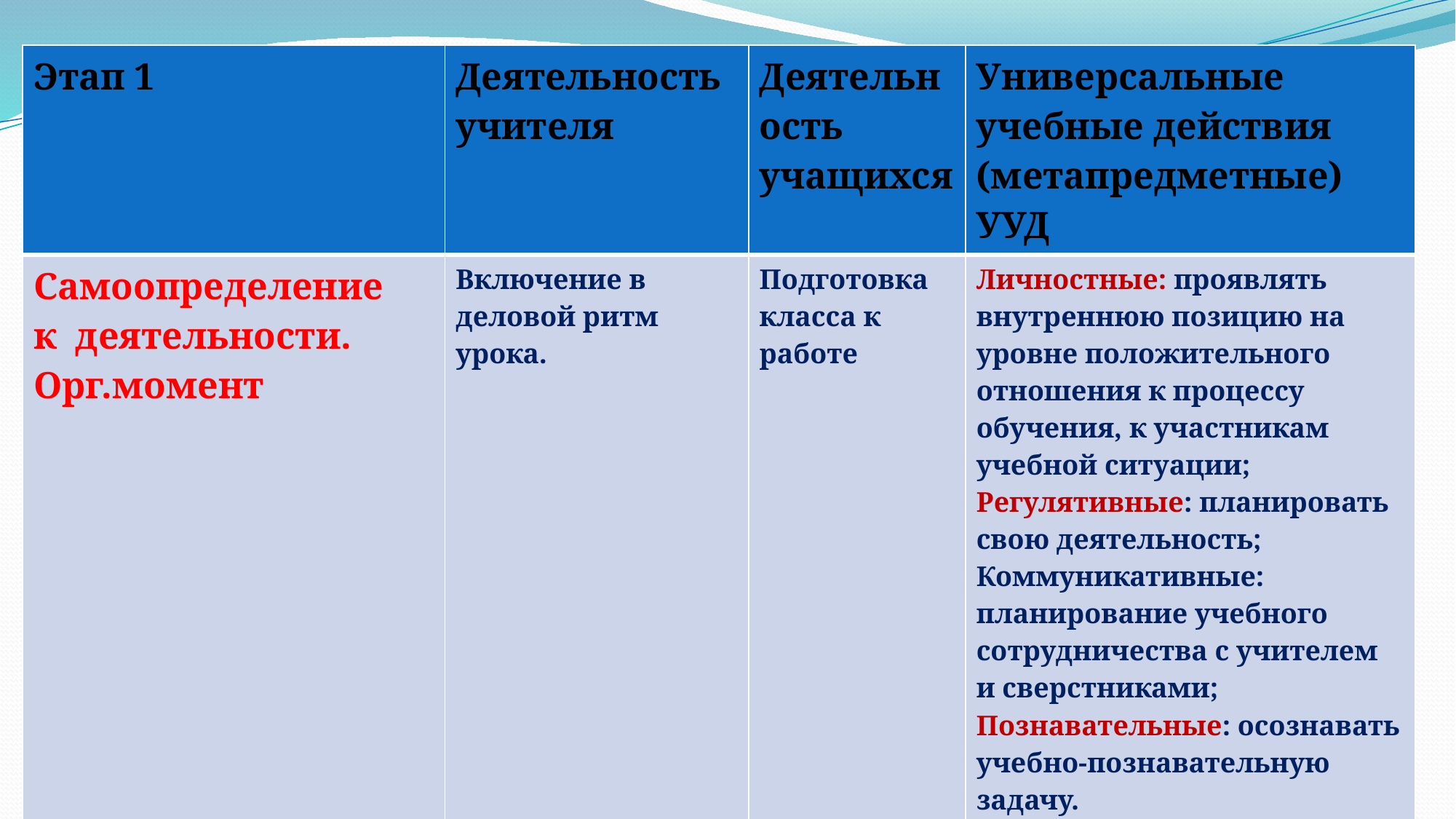

| Этап 1 | Деятельность учителя | Деятельность учащихся | Универсальные учебные действия (метапредметные) УУД |
| --- | --- | --- | --- |
| Самоопределение к деятельности. Орг.момент | Включение в деловой ритм урока. | Подготовка класса к работе | Личностные: проявлять внутреннюю позицию на уровне положительного отношения к процессу обучения, к участникам учебной ситуации; Регулятивные: планировать свою деятельность; Коммуникативные: планирование учебного сотрудничества с учителем и сверстниками; Познавательные: осознавать учебно-познавательную задачу. |